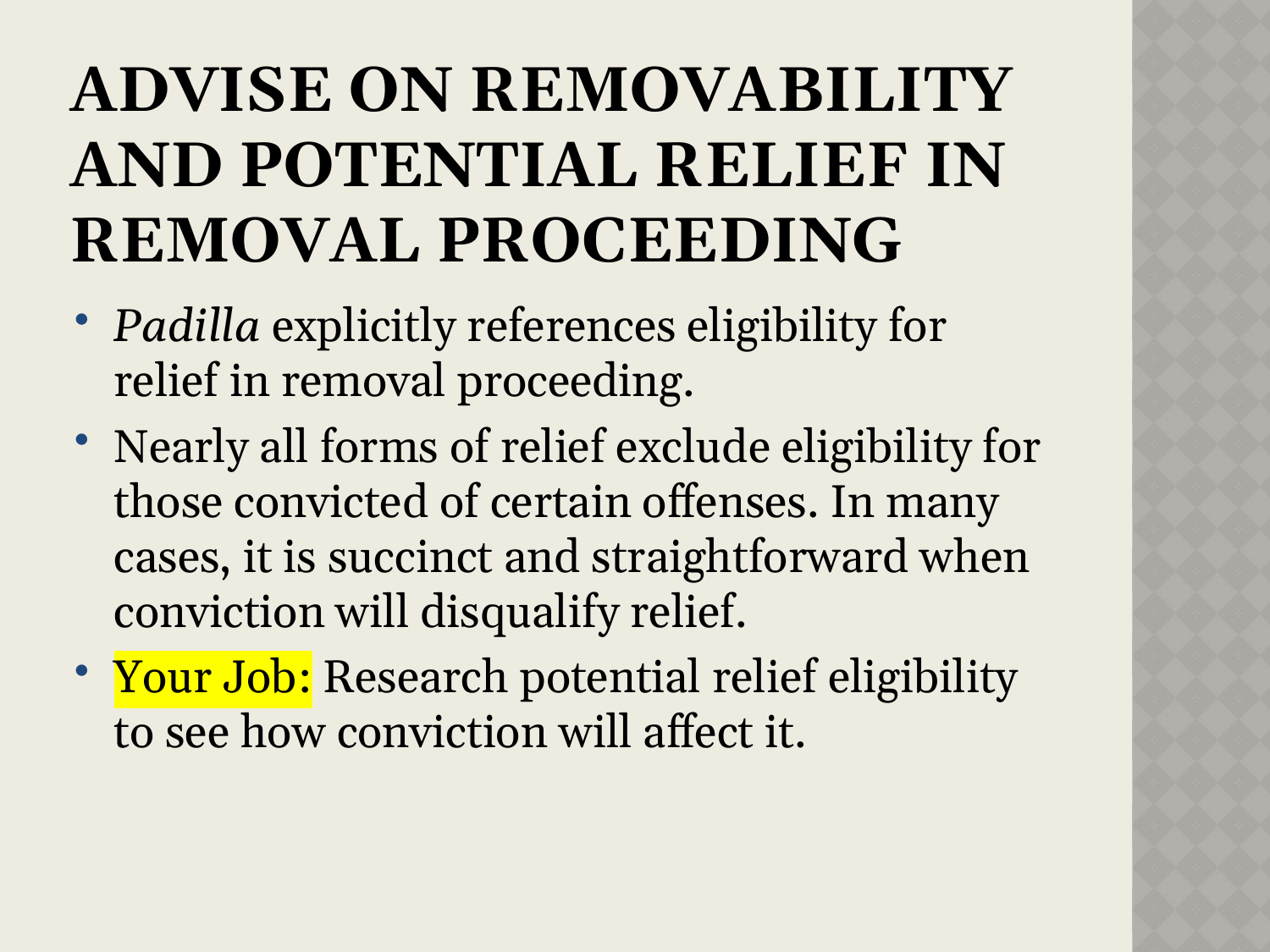

# advise on removability and potential relief in removal proceeding

Padilla explicitly references eligibility for relief in removal proceeding.
Nearly all forms of relief exclude eligibility for those convicted of certain offenses. In many cases, it is succinct and straightforward when conviction will disqualify relief.
Your Job: Research potential relief eligibility to see how conviction will affect it.